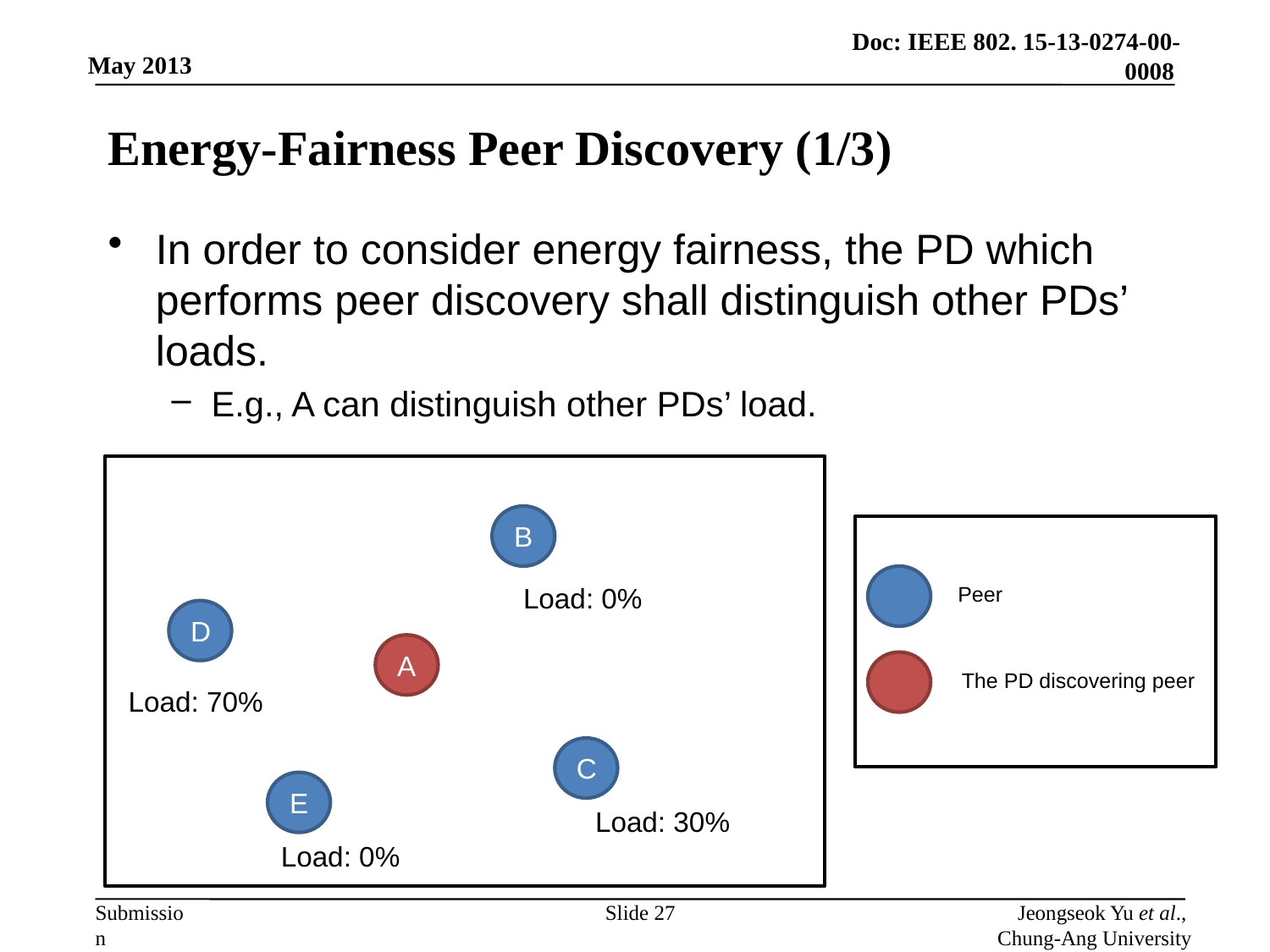

# Energy-Fairness Peer Discovery (1/3)
In order to consider energy fairness, the PD which performs peer discovery shall distinguish other PDs’ loads.
E.g., A can distinguish other PDs’ load.

B

Load: 0%
Peer
D
A

The PD discovering peer
Load: 70%
C
E
Load: 30%
Load: 0%

Slide 27